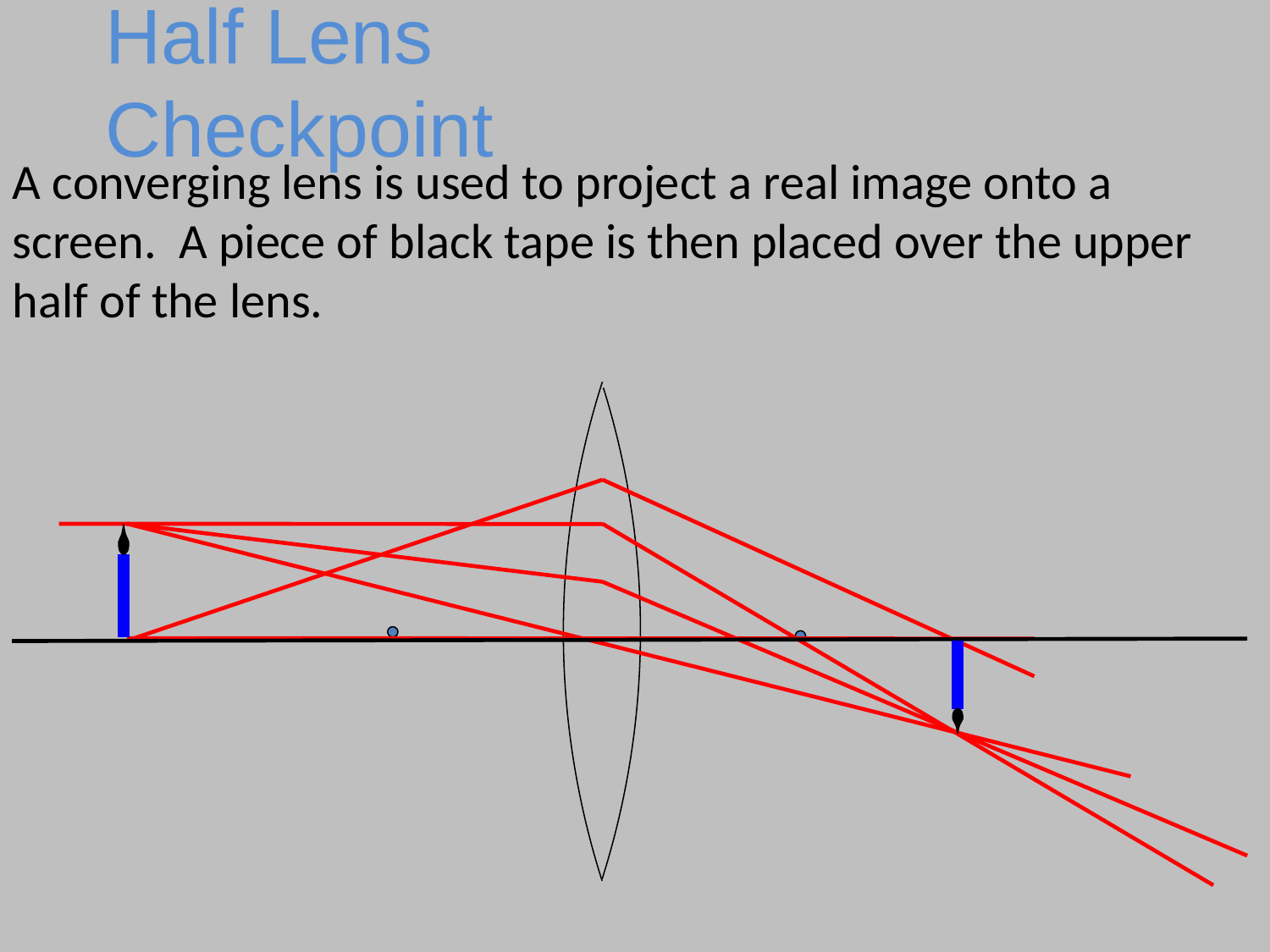

# Half Lens Checkpoint
A converging lens is used to project a real image onto a screen.  A piece of black tape is then placed over the upper half of the lens.